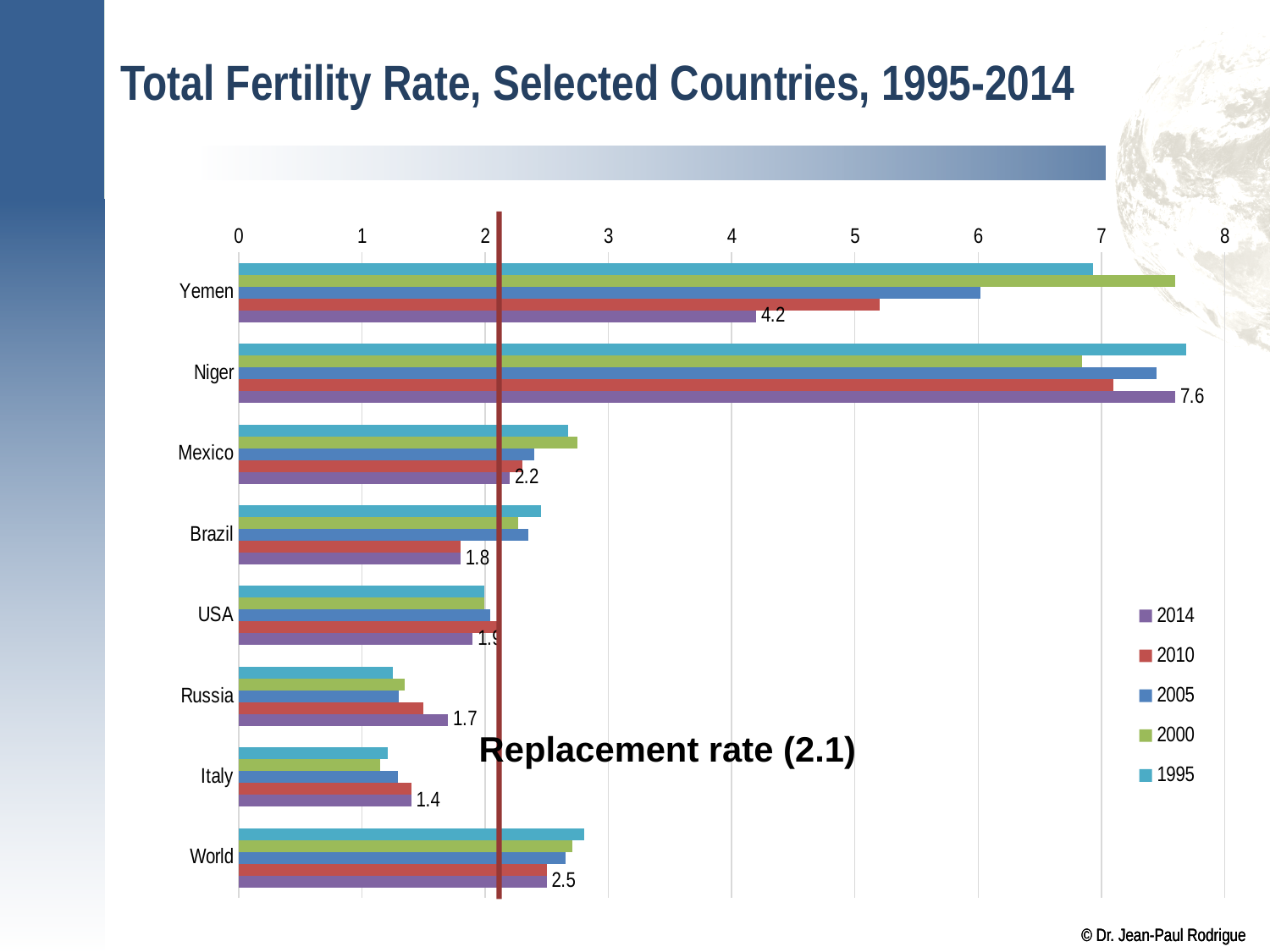

# Total Fertility Rate, Selected Countries, 1995-2014

### Chart

| Category | 1995 | 2000 | 2005 | 2010 | 2014 |
|---|---|---|---|---|---|
| Yemen | 6.93 | 7.6 | 6.02 | 5.2 | 4.2 |
| Niger | 7.69 | 6.84 | 7.45 | 7.1 | 7.6 |
| Mexico | 2.67 | 2.75 | 2.4 | 2.3 | 2.2 |
| Brazil | 2.45 | 2.27 | 2.35 | 1.8 | 1.8 |
| USA | 1.99 | 1.99 | 2.04 | 2.1 | 1.9 |
| Russia | 1.25 | 1.35 | 1.3 | 1.5 | 1.7 |
| Italy | 1.21 | 1.15 | 1.29 | 1.4 | 1.4 |
| World | 2.8 | 2.71 | 2.65 | 2.5 | 2.5 |
Replacement rate (2.1)